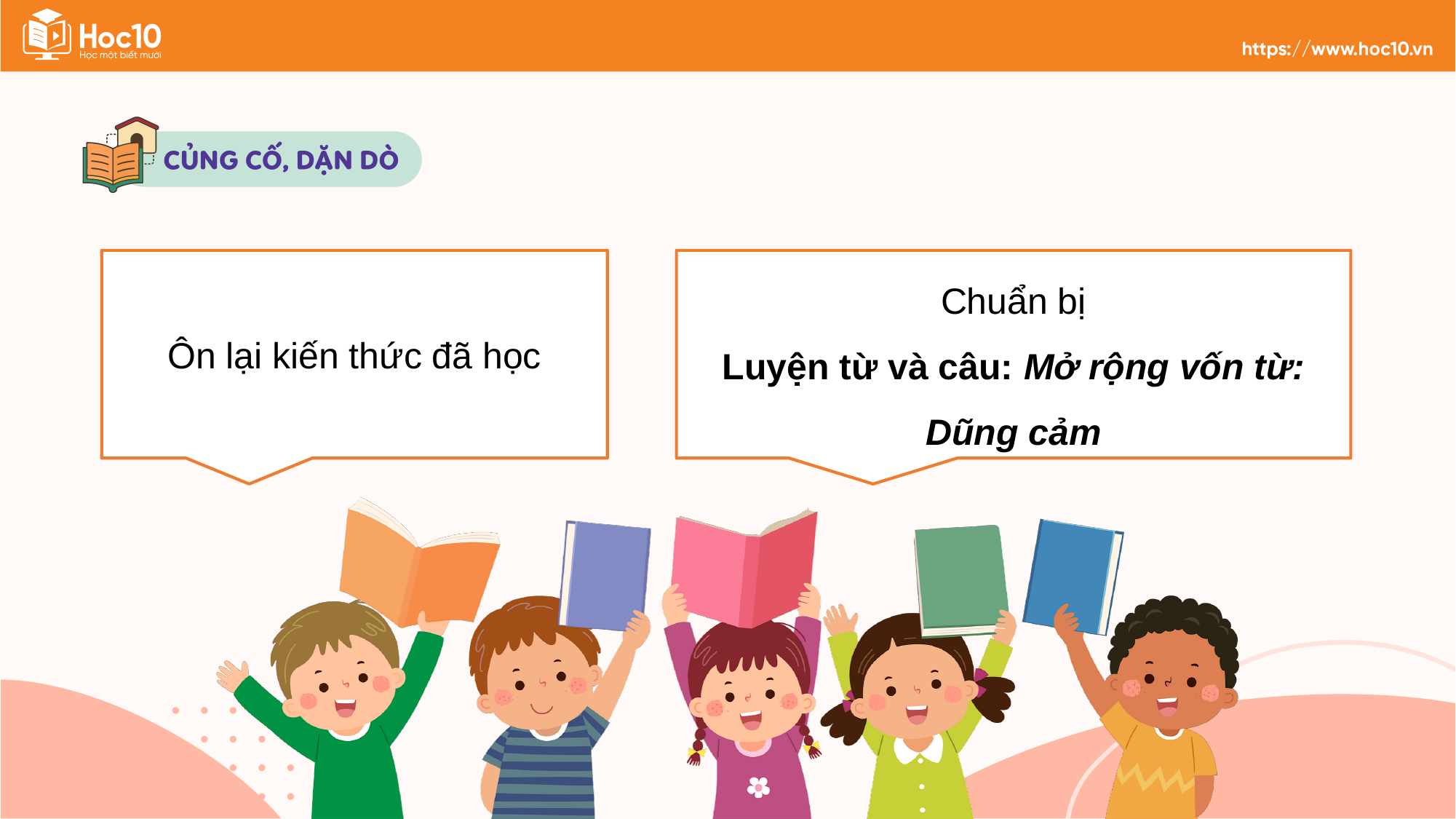

Ôn lại kiến thức đã học
Chuẩn bị
Luyện từ và câu: Mở rộng vốn từ: Dũng cảm